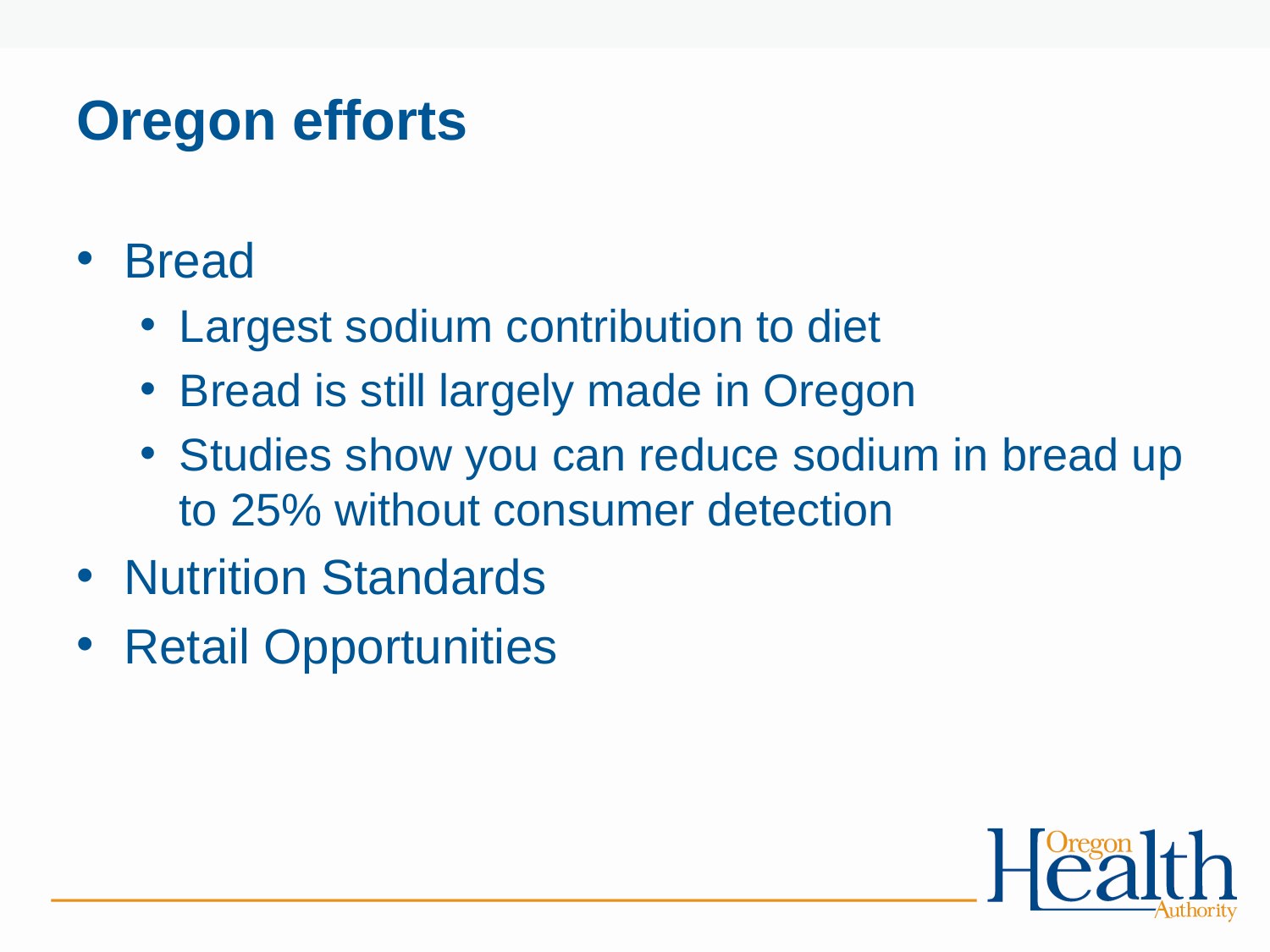

# Oregon efforts
Bread
Largest sodium contribution to diet
Bread is still largely made in Oregon
Studies show you can reduce sodium in bread up to 25% without consumer detection
Nutrition Standards
Retail Opportunities